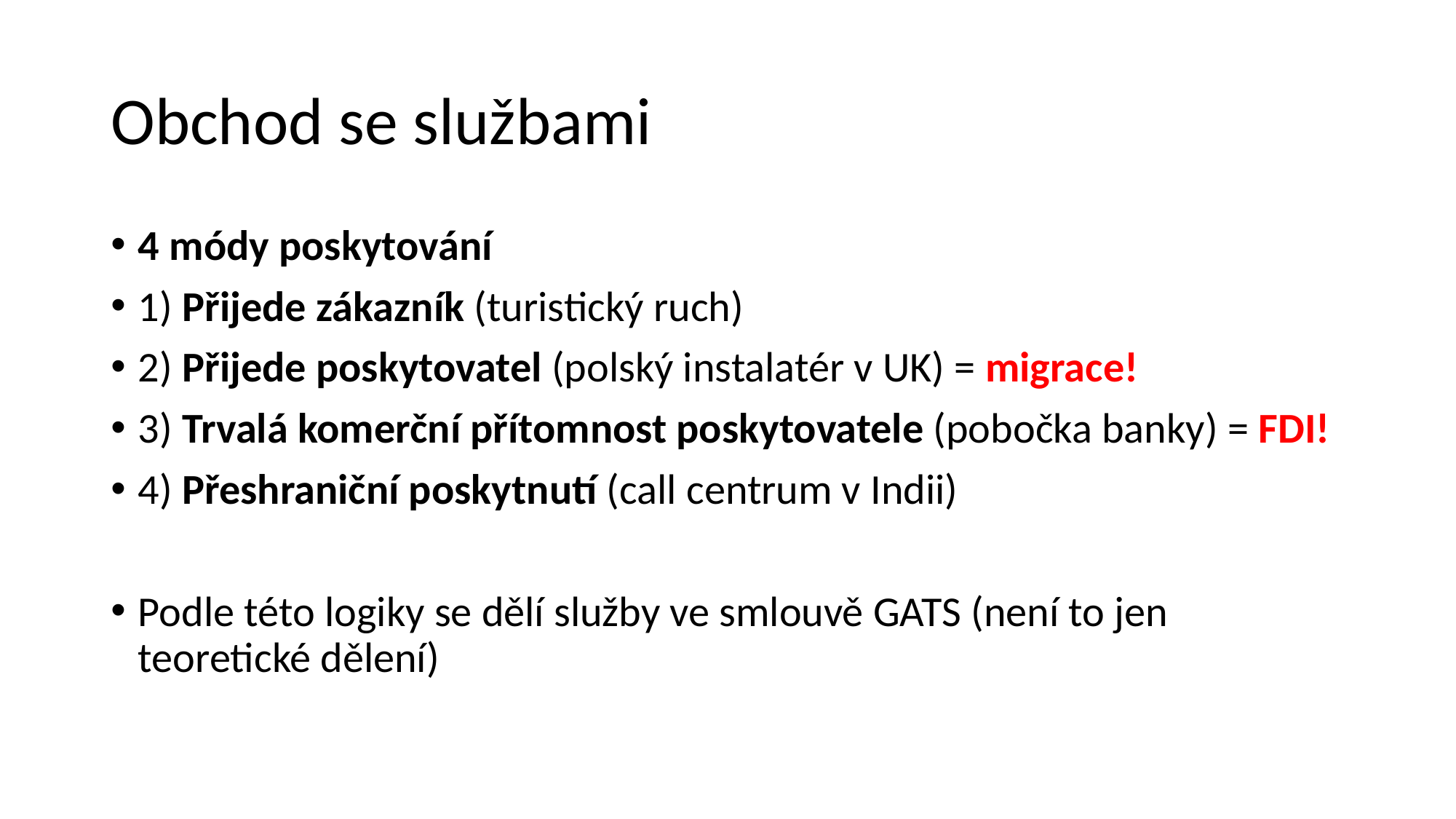

# Obchod se službami
4 módy poskytování
1) Přijede zákazník (turistický ruch)
2) Přijede poskytovatel (polský instalatér v UK) = migrace!
3) Trvalá komerční přítomnost poskytovatele (pobočka banky) = FDI!
4) Přeshraniční poskytnutí (call centrum v Indii)

Podle této logiky se dělí služby ve smlouvě GATS (není to jen teoretické dělení)